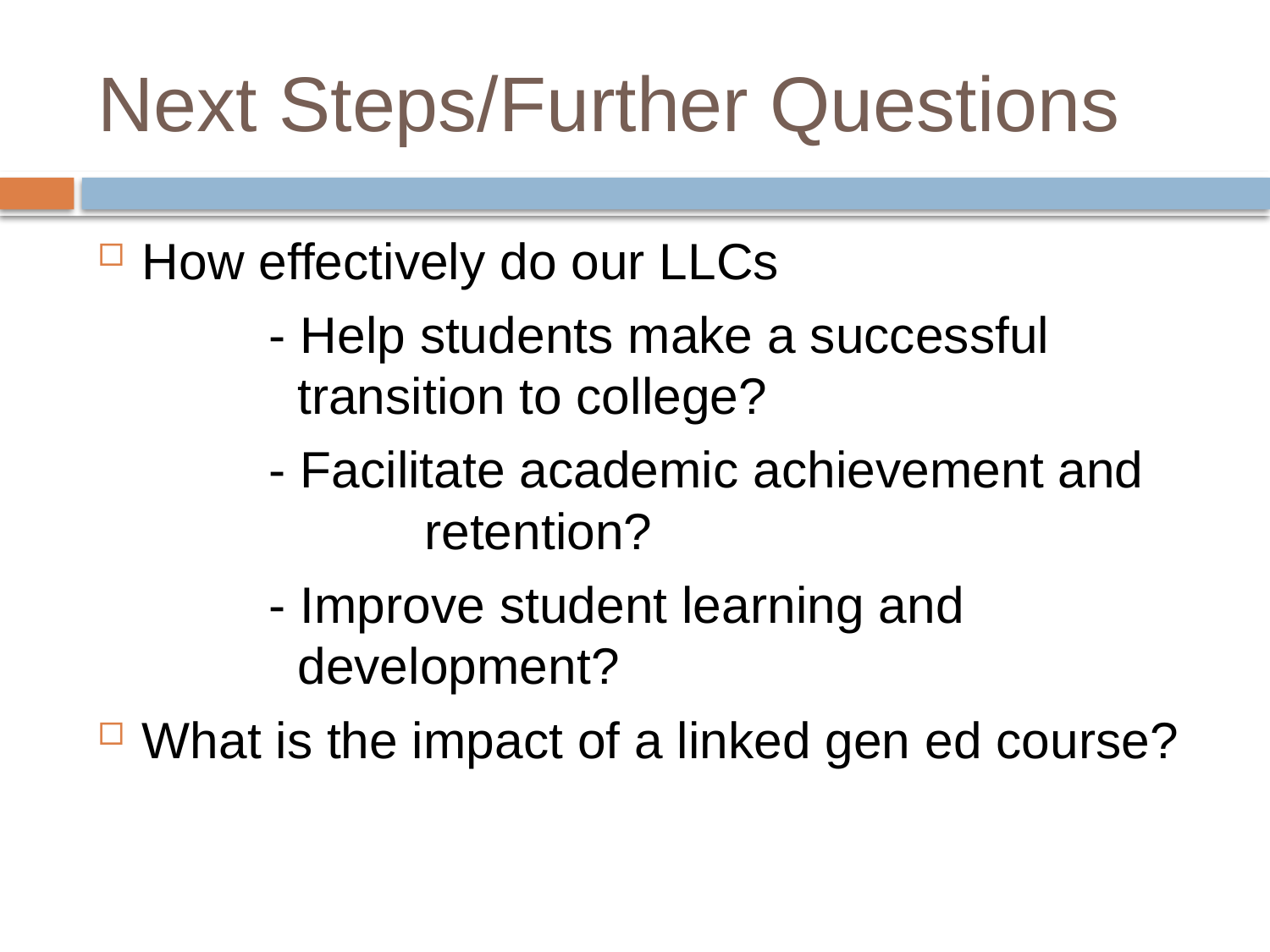

Next Steps/Further Questions
How effectively do our LLCs
		- Help students make a successful 		  transition to college?
		- Facilitate academic achievement and 		  retention?
		- Improve student learning and 			  development?
What is the impact of a linked gen ed course?